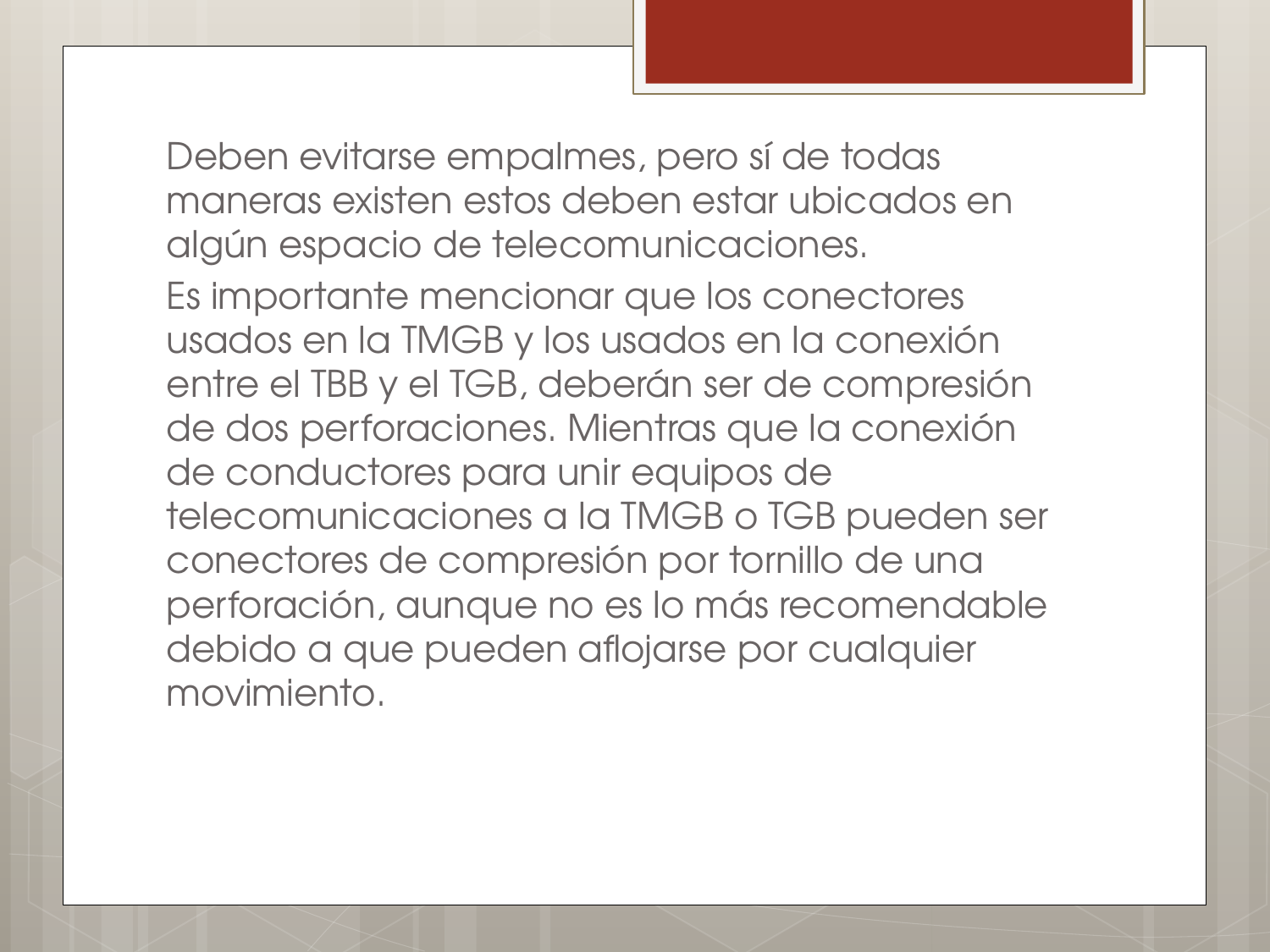

Deben evitarse empalmes, pero sí de todas maneras existen estos deben estar ubicados en algún espacio de telecomunicaciones.
Es importante mencionar que los conectores usados en la TMGB y los usados en la conexión entre el TBB y el TGB, deberán ser de compresión de dos perforaciones. Mientras que la conexión de conductores para unir equipos de telecomunicaciones a la TMGB o TGB pueden ser conectores de compresión por tornillo de una perforación, aunque no es lo más recomendable debido a que pueden aflojarse por cualquier movimiento.